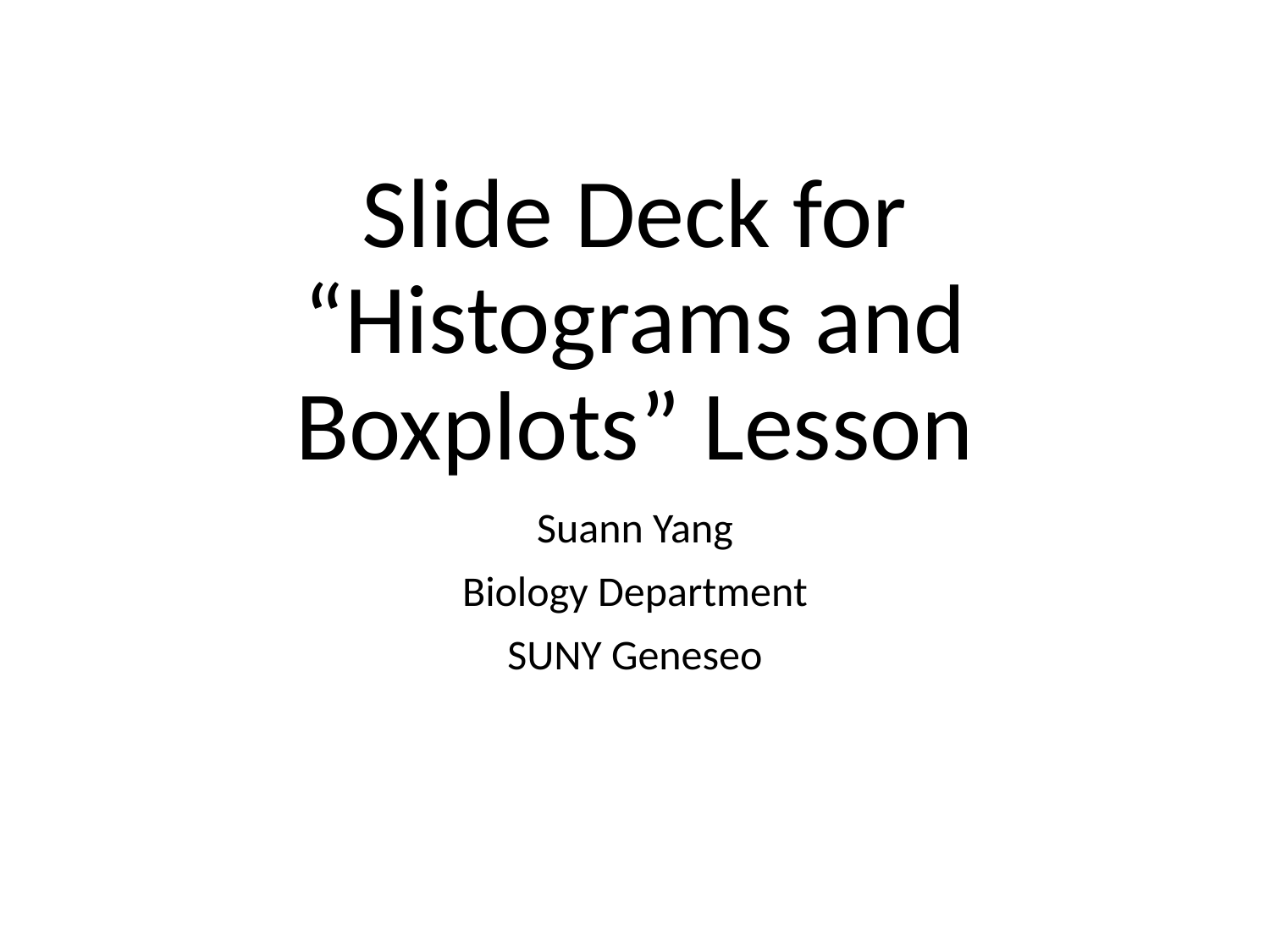

# Slide Deck for “Histograms and Boxplots” Lesson
Suann Yang
Biology Department
SUNY Geneseo